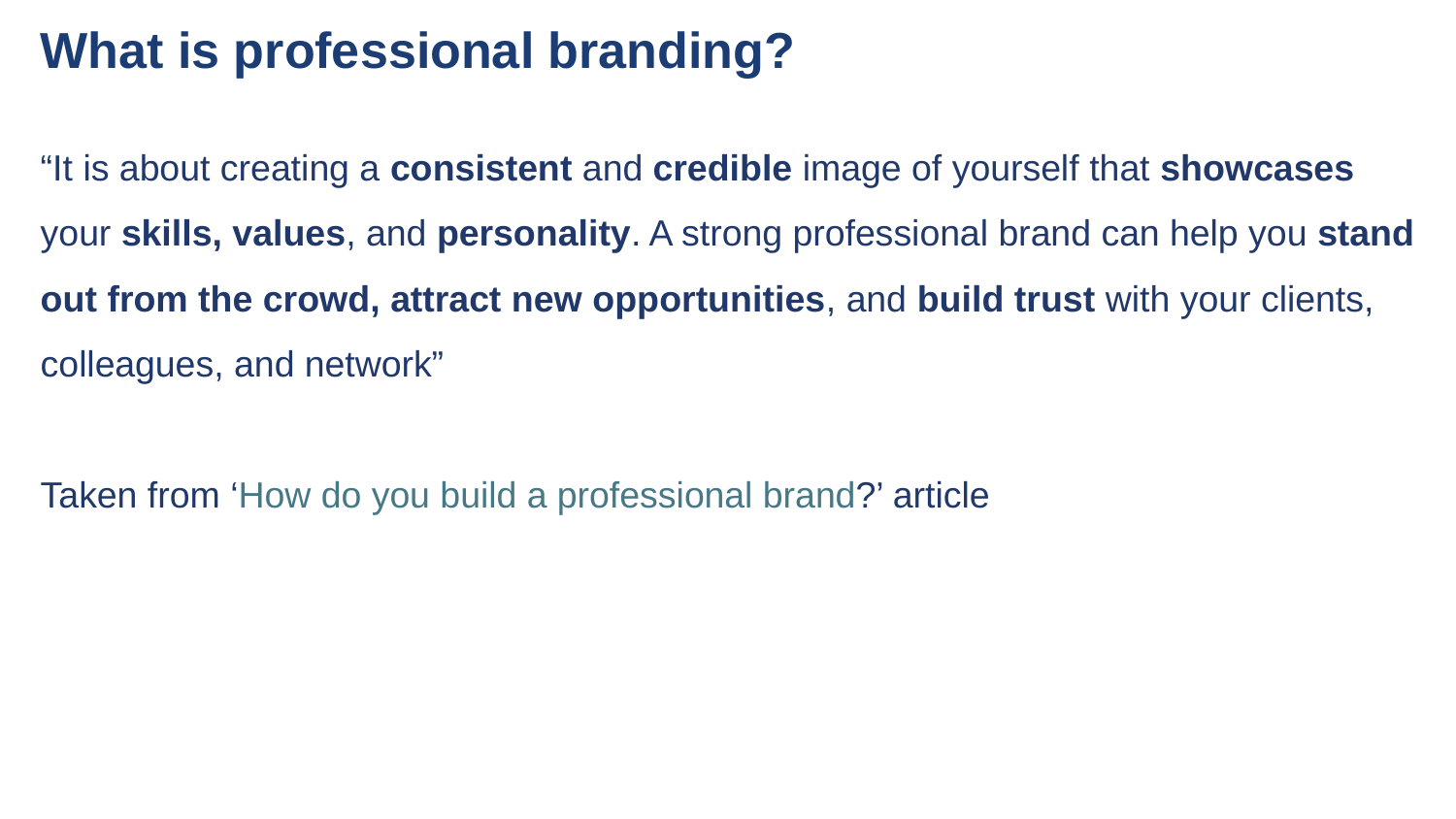

What is professional branding?

“It is about creating a consistent and credible image of yourself that showcases your skills, values, and personality. A strong professional brand can help you stand out from the crowd, attract new opportunities, and build trust with your clients, colleagues, and network”

Taken from ‘How do you build a professional brand?’ article